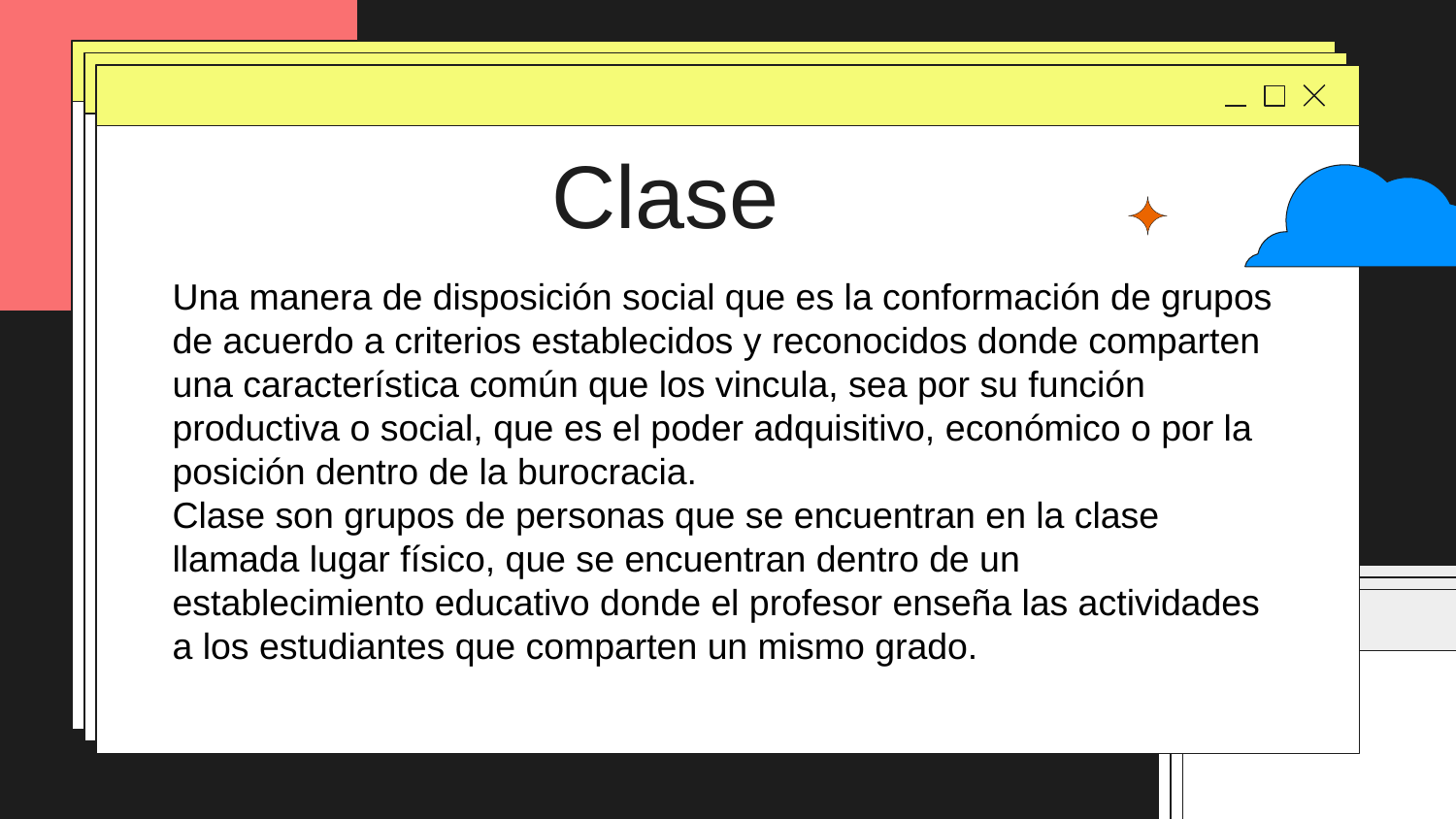

# Clase

Una manera de disposición social que es la conformación de grupos de acuerdo a criterios establecidos y reconocidos donde comparten una característica común que los vincula, sea por su función productiva o social, que es el poder adquisitivo, económico o por la posición dentro de la burocracia.
Clase son grupos de personas que se encuentran en la clase llamada lugar físico, que se encuentran dentro de un establecimiento educativo donde el profesor enseña las actividades a los estudiantes que comparten un mismo grado.